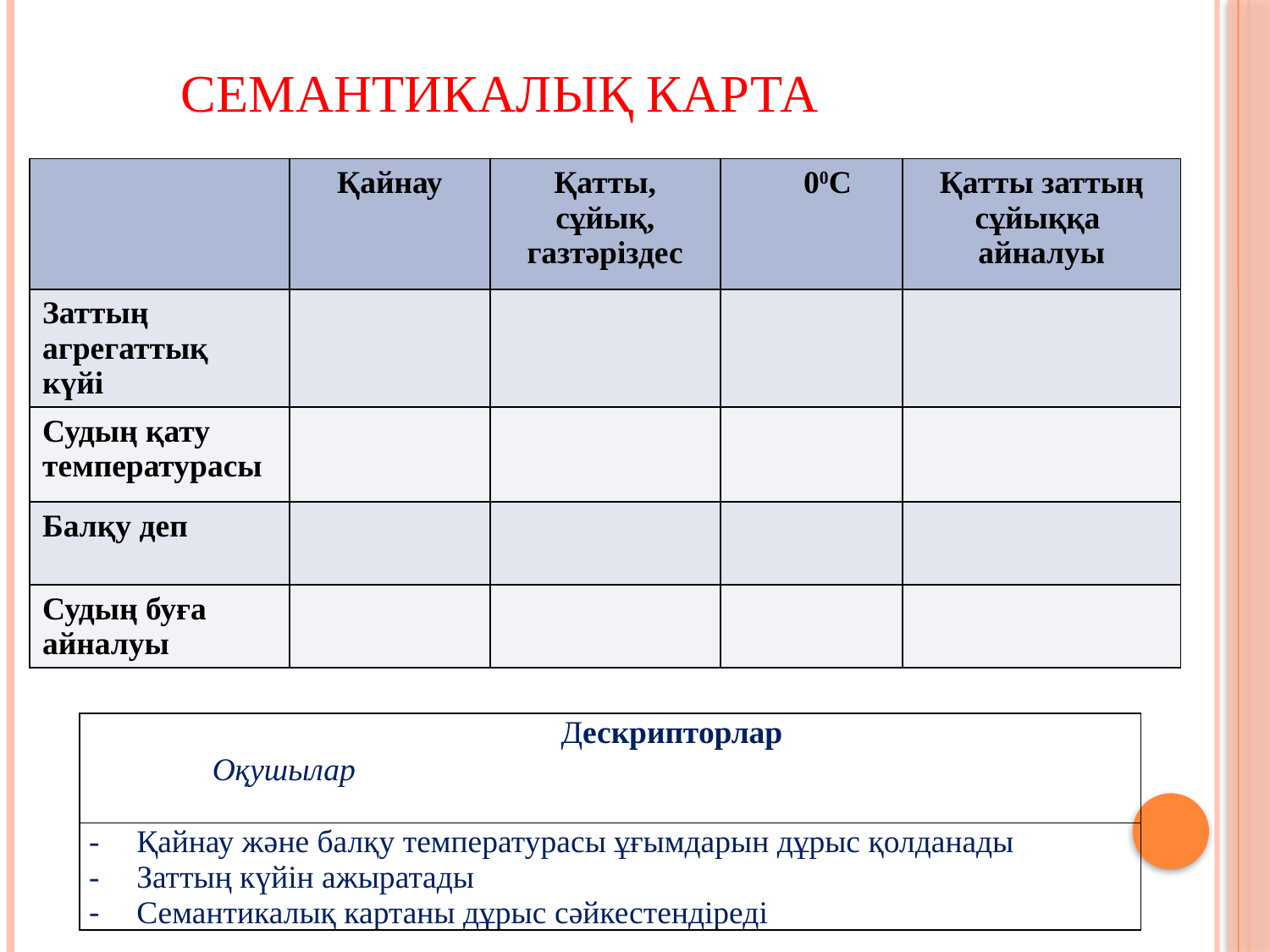

# Семантикалық карта
|  | Қайнау | Қатты, сұйық, газтәріздес | 00С | Қатты заттың сұйыққа айналуы |
| --- | --- | --- | --- | --- |
| Заттың агрегаттық күйі |  |  |  |  |
| Судың қату температурасы |  |  |  |  |
| Балқу деп |  |  |  |  |
| Судың буға айналуы |  |  |  |  |
| Дескрипторлар Оқушылар |
| --- |
| Қайнау және балқу температурасы ұғымдарын дұрыс қолданады Заттың күйін ажыратады Семантикалық картаны дұрыс сәйкестендіреді |